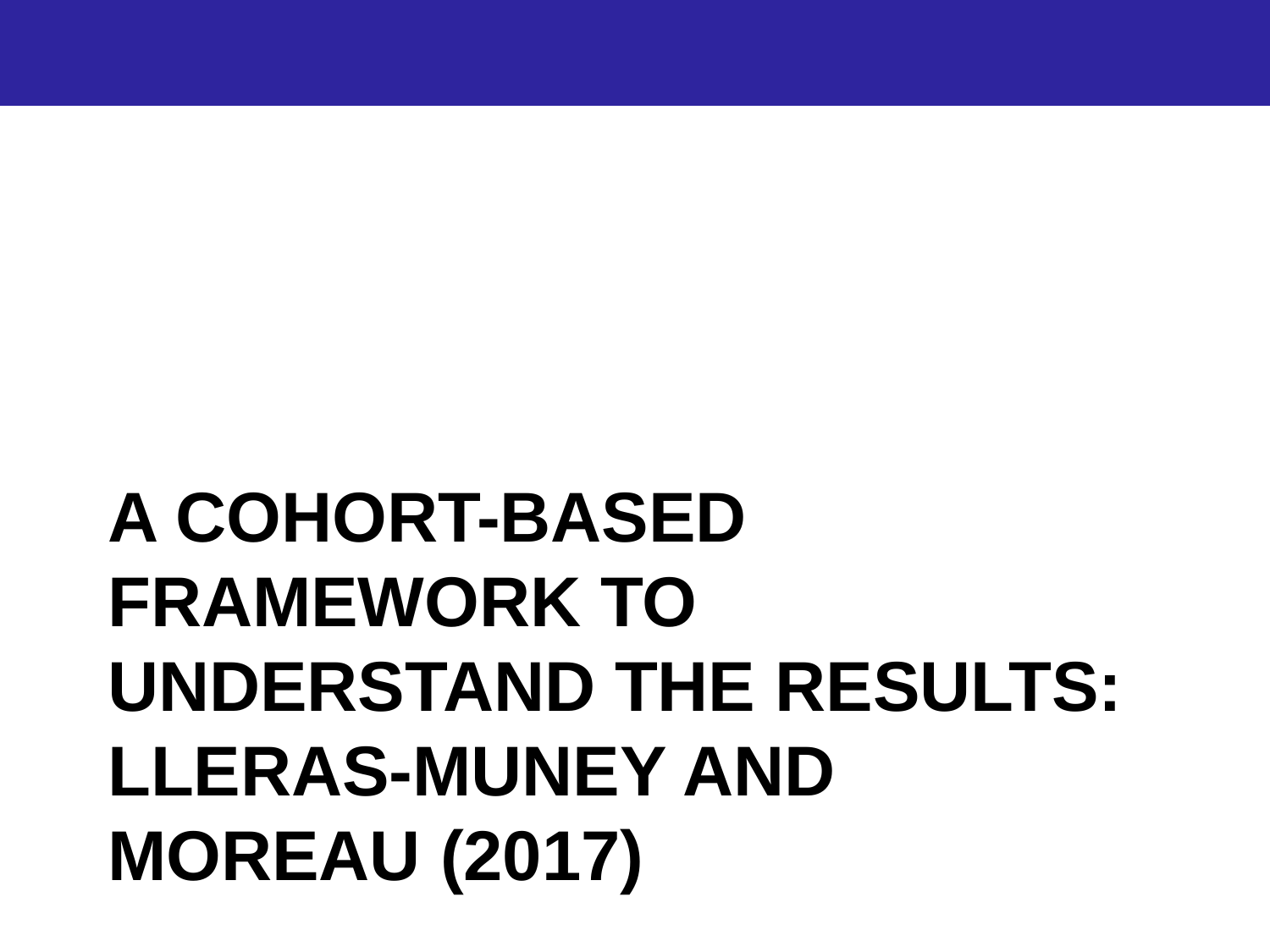

# A cohort-based  framework to understand the results: Lleras-Muney and Moreau (2017)